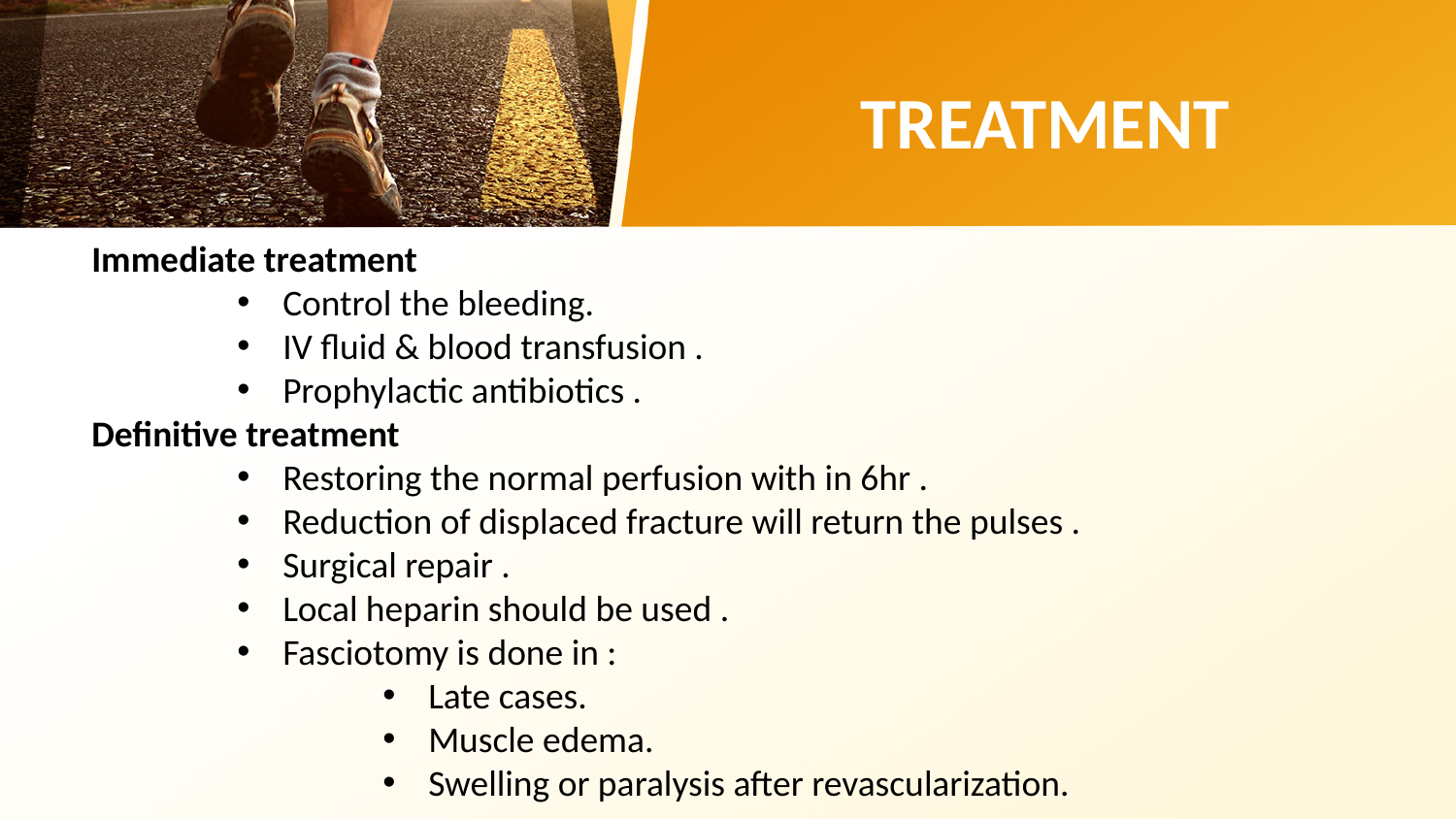

TREATMENT
Immediate treatment
Control the bleeding.
IV fluid & blood transfusion .
Prophylactic antibiotics .
Definitive treatment
Restoring the normal perfusion with in 6hr .
Reduction of displaced fracture will return the pulses .
Surgical repair .
Local heparin should be used .
Fasciotomy is done in :
Late cases.
Muscle edema.
Swelling or paralysis after revascularization.